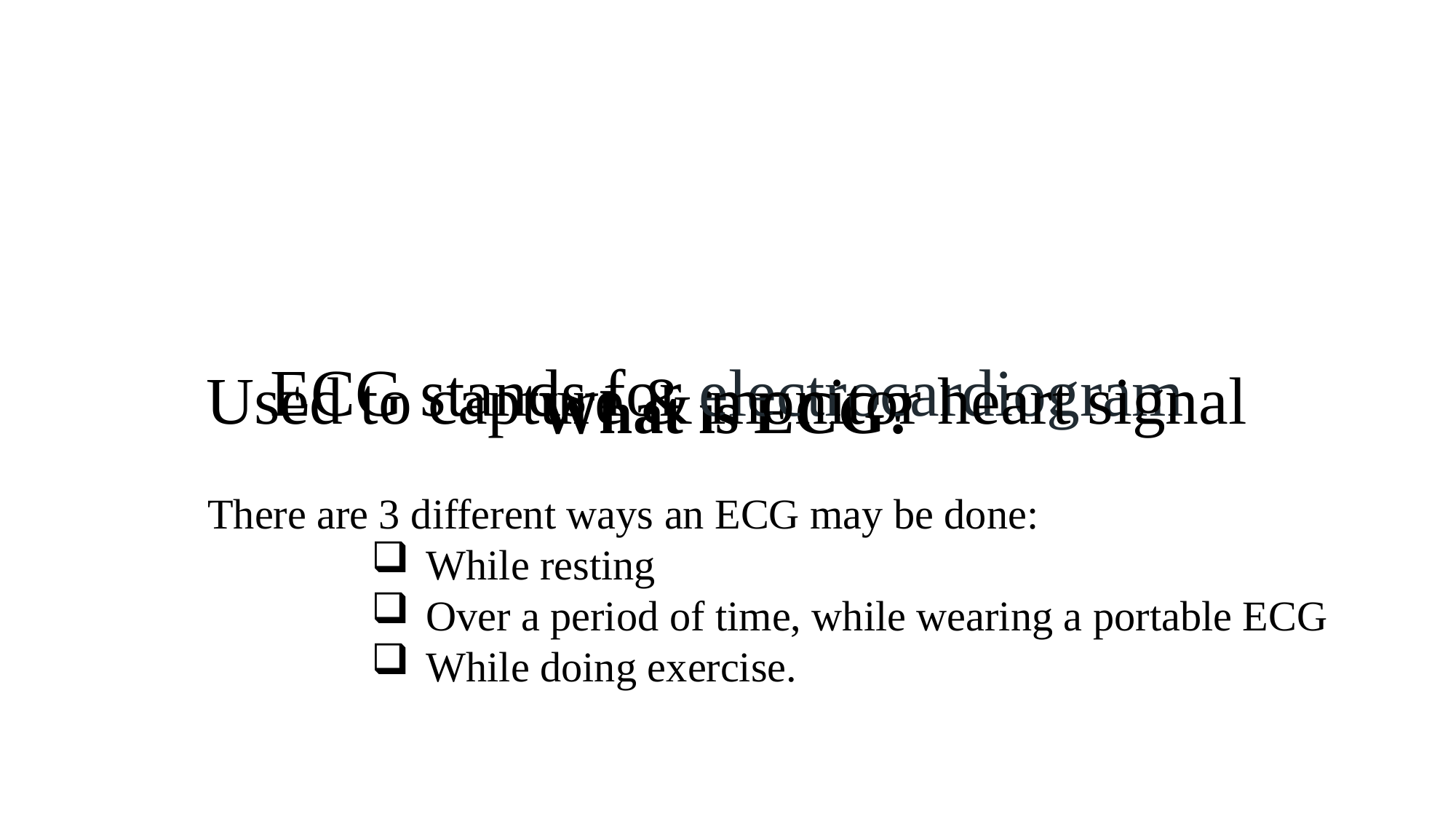

ECG stands for electrocardiogram
Used to capture & monitor heart signal
What is ECG?
There are 3 different ways an ECG may be done:
While resting
Over a period of time, while wearing a portable ECG
While doing exercise.